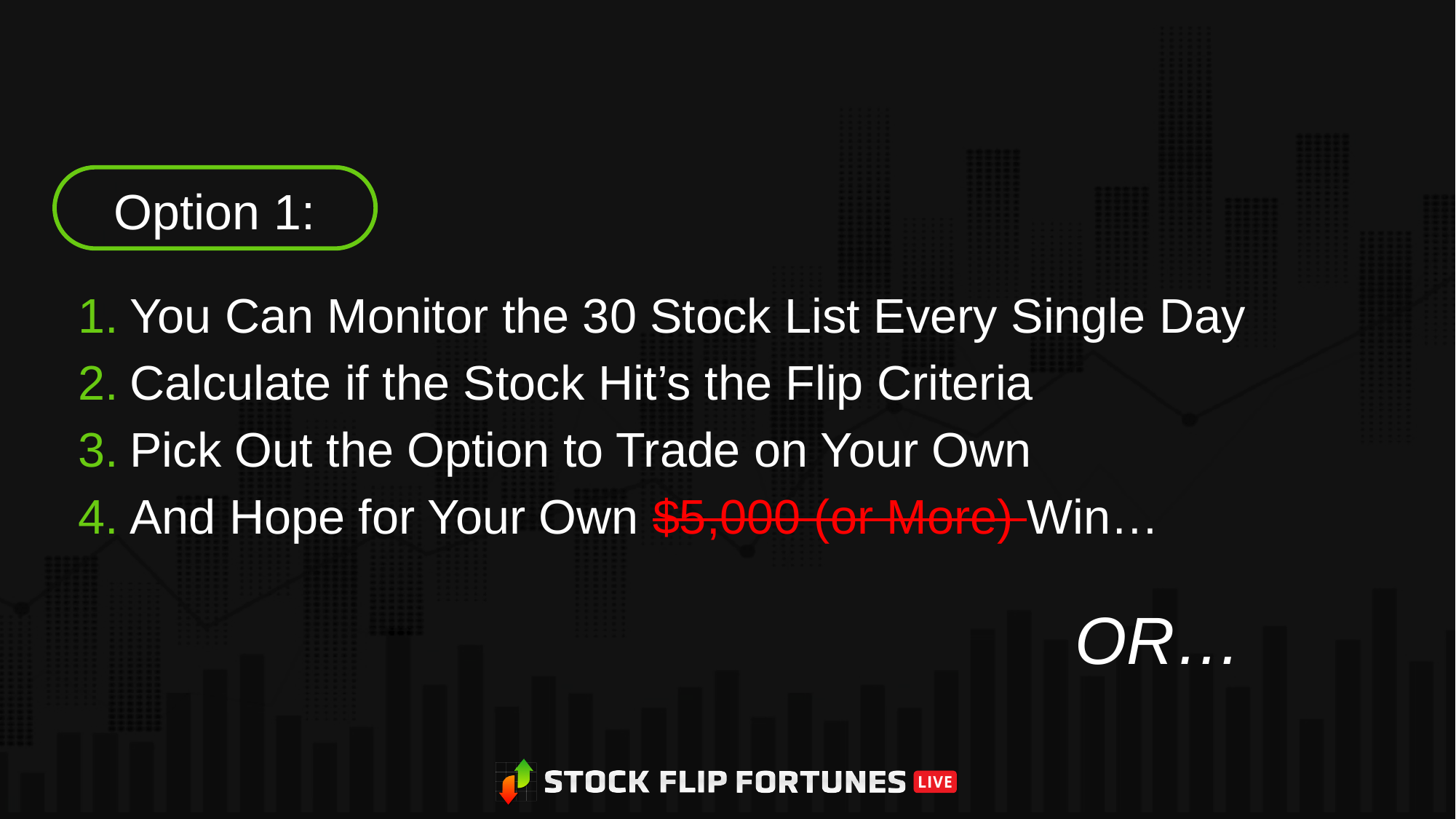

That’s Just Flipping Tesla…
Option 1:
# You Can Monitor the 30 Stock List Every Single Day
Calculate if the Stock Hit’s the Flip Criteria
Pick Out the Option to Trade on Your Own
And Hope for Your Own $5,000 (or More) Win…
There’s 30 Stocks for Potential Flips!
OR…